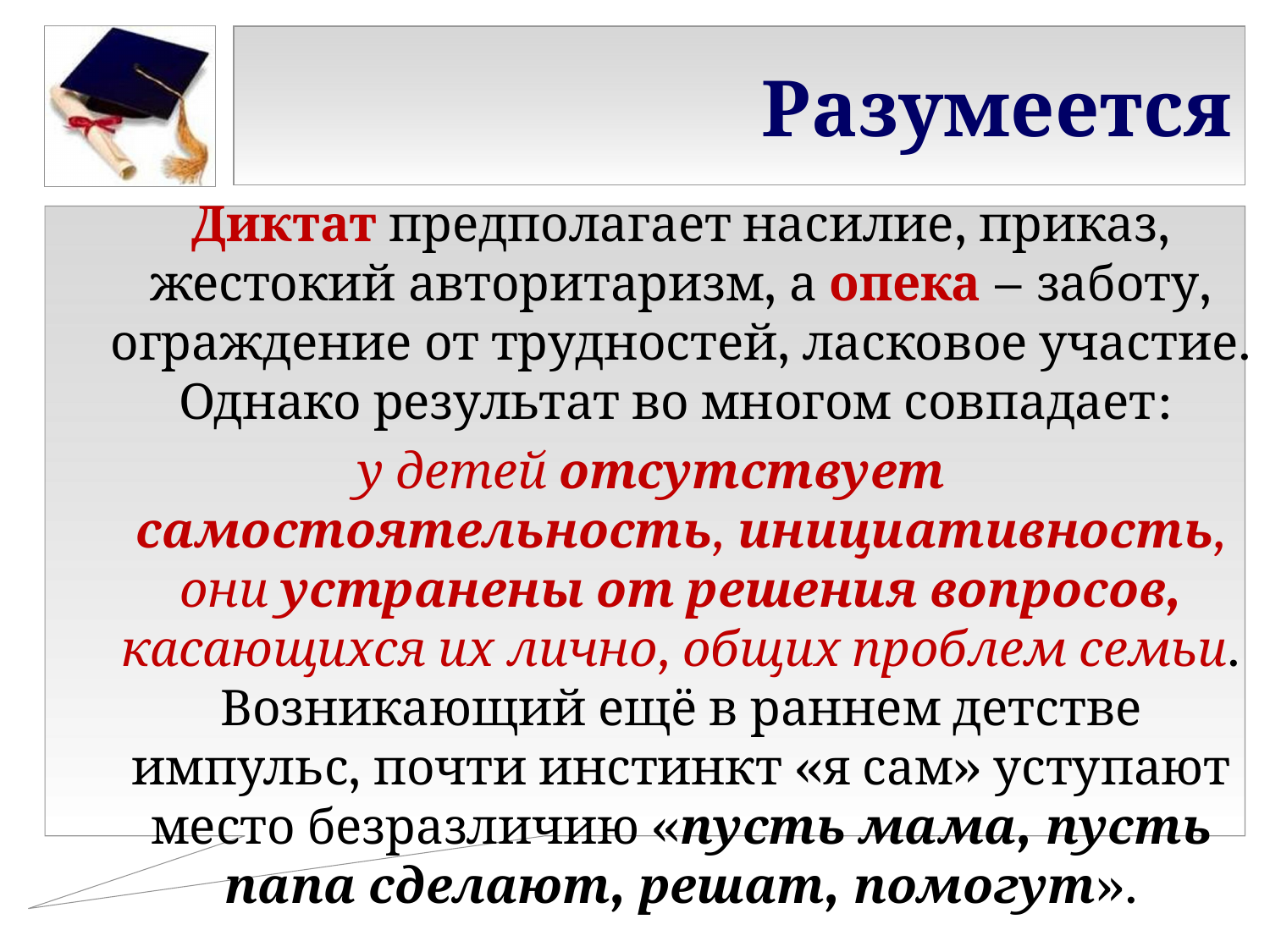

# Разумеется
	Диктат предполагает насилие, приказ, жестокий авторитаризм, а опека – заботу, ограждение от трудностей, ласковое участие. Однако результат во многом совпадает:
у детей отсутствует  самостоятельность, инициативность, они устранены от решения вопросов, касающихся их лично, общих проблем семьи. Возникающий ещё в раннем детстве импульс, почти инстинкт «я сам» уступают место безразличию «пусть мама, пусть папа сделают, решат, помогут».